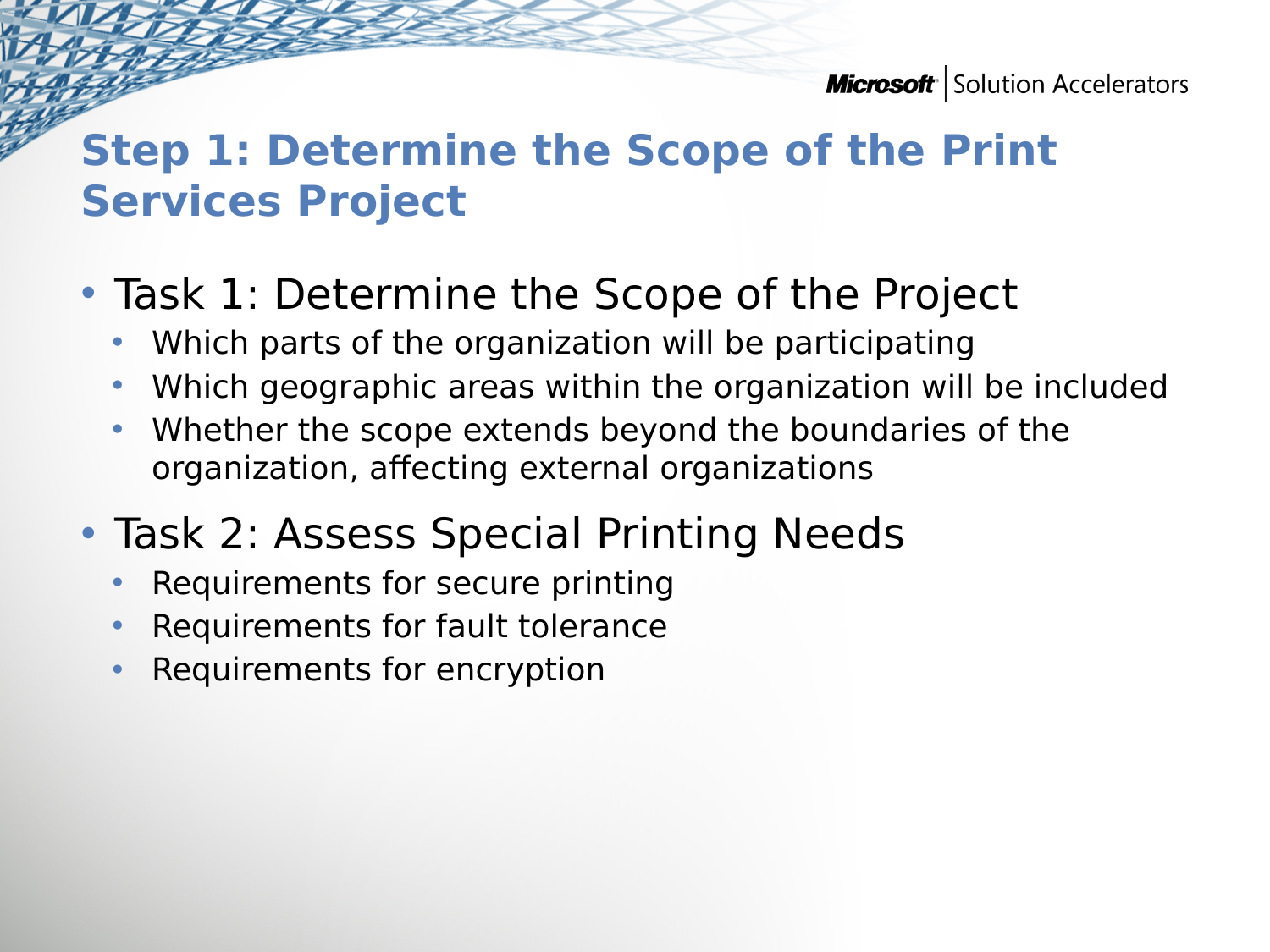

# Step 1: Determine the Scope of the Print Services Project

Task 1: Determine the Scope of the Project
Which parts of the organization will be participating
Which geographic areas within the organization will be included
Whether the scope extends beyond the boundaries of the organization, affecting external organizations
Task 2: Assess Special Printing Needs
Requirements for secure printing
Requirements for fault tolerance
Requirements for encryption